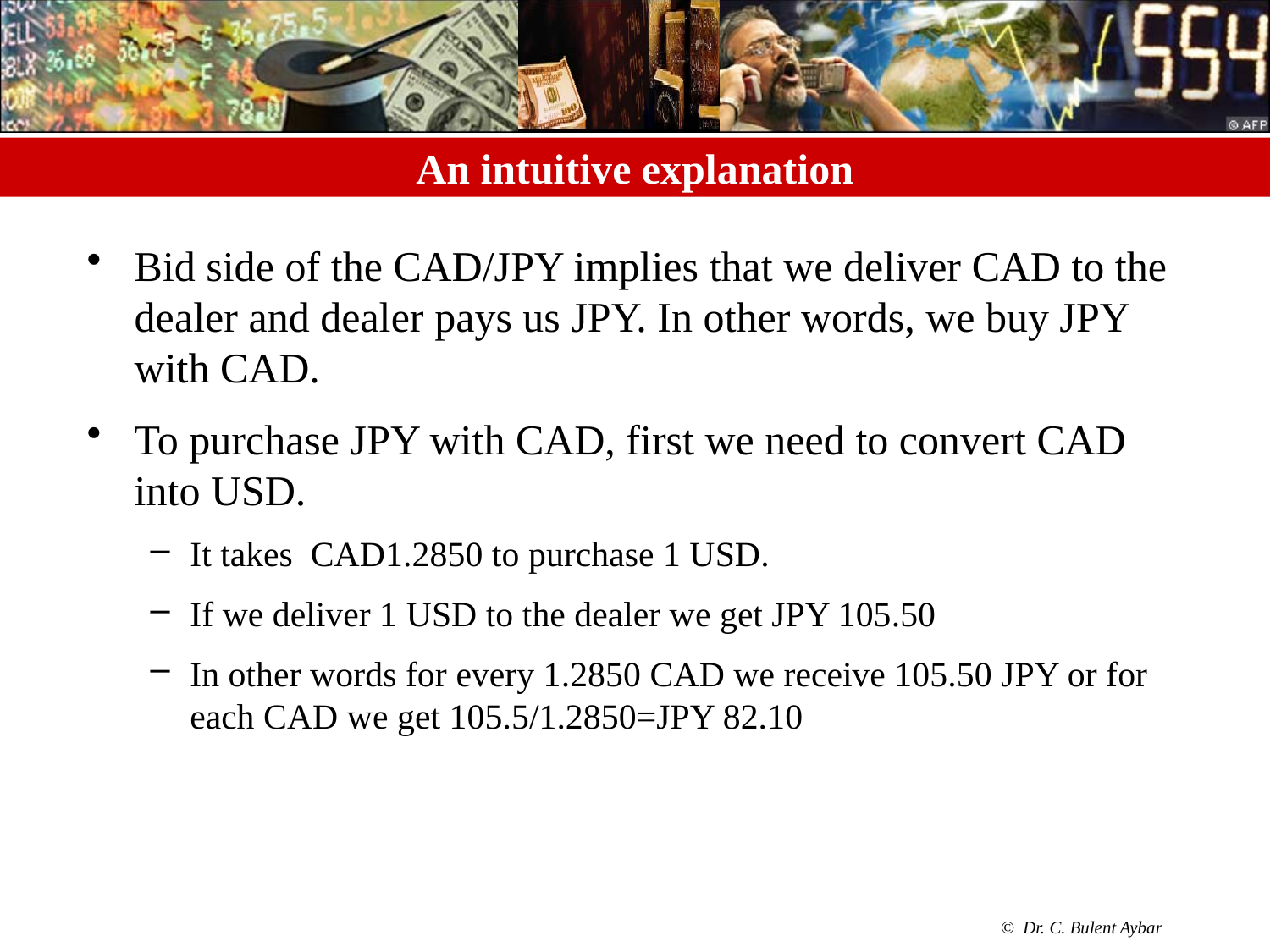

# An intuitive explanation
Bid side of the CAD/JPY implies that we deliver CAD to the dealer and dealer pays us JPY. In other words, we buy JPY with CAD.
To purchase JPY with CAD, first we need to convert CAD into USD.
It takes  CAD1.2850 to purchase 1 USD.
If we deliver 1 USD to the dealer we get JPY 105.50
In other words for every 1.2850 CAD we receive 105.50 JPY or for each CAD we get 105.5/1.2850=JPY 82.10